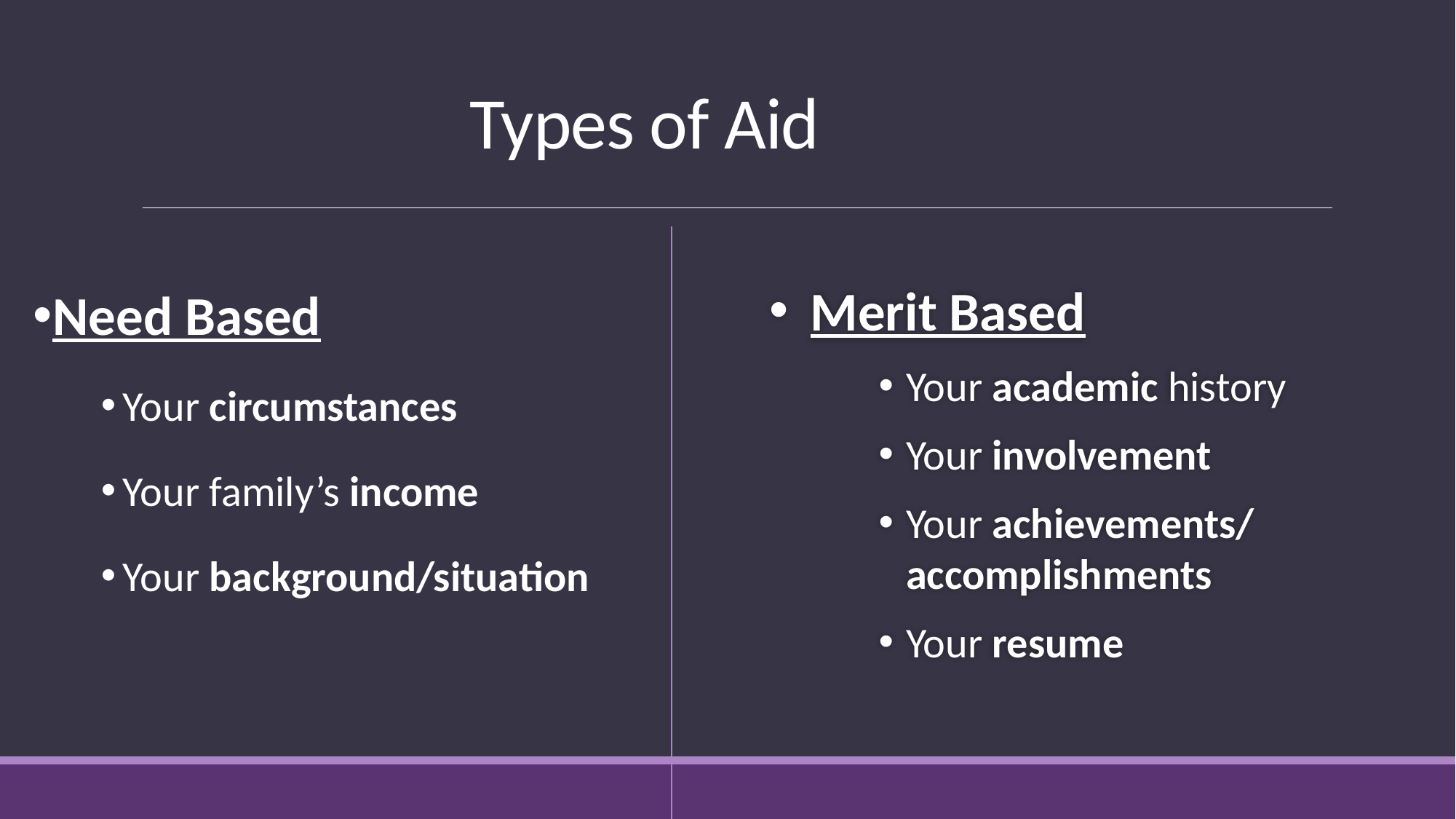

# Types of Aid
Merit Based
Your academic history
Your involvement
Your achievements/ accomplishments
Your resume

Need Based
Your circumstances
Your family’s income
Your background/situation